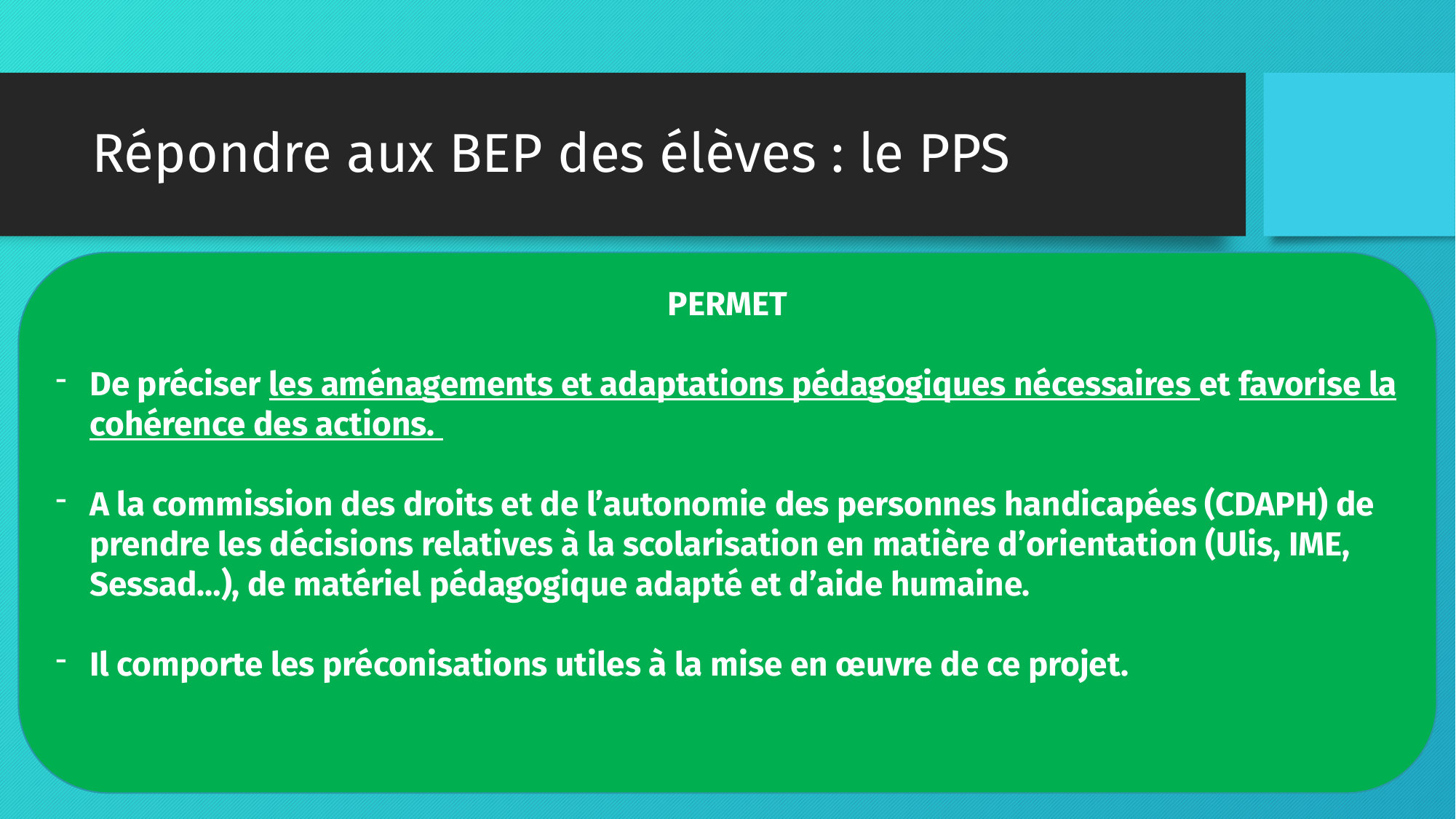

# Répondre aux BEP des élèves : le PPS

PERMET

De préciser les aménagements et adaptations pédagogiques nécessaires et favorise la cohérence des actions.

A la commission des droits et de l’autonomie des personnes handicapées (CDAPH) de prendre les décisions relatives à la scolarisation en matière d’orientation (Ulis, IME, Sessad…), de matériel pédagogique adapté et d’aide humaine.

Il comporte les préconisations utiles à la mise en œuvre de ce projet.